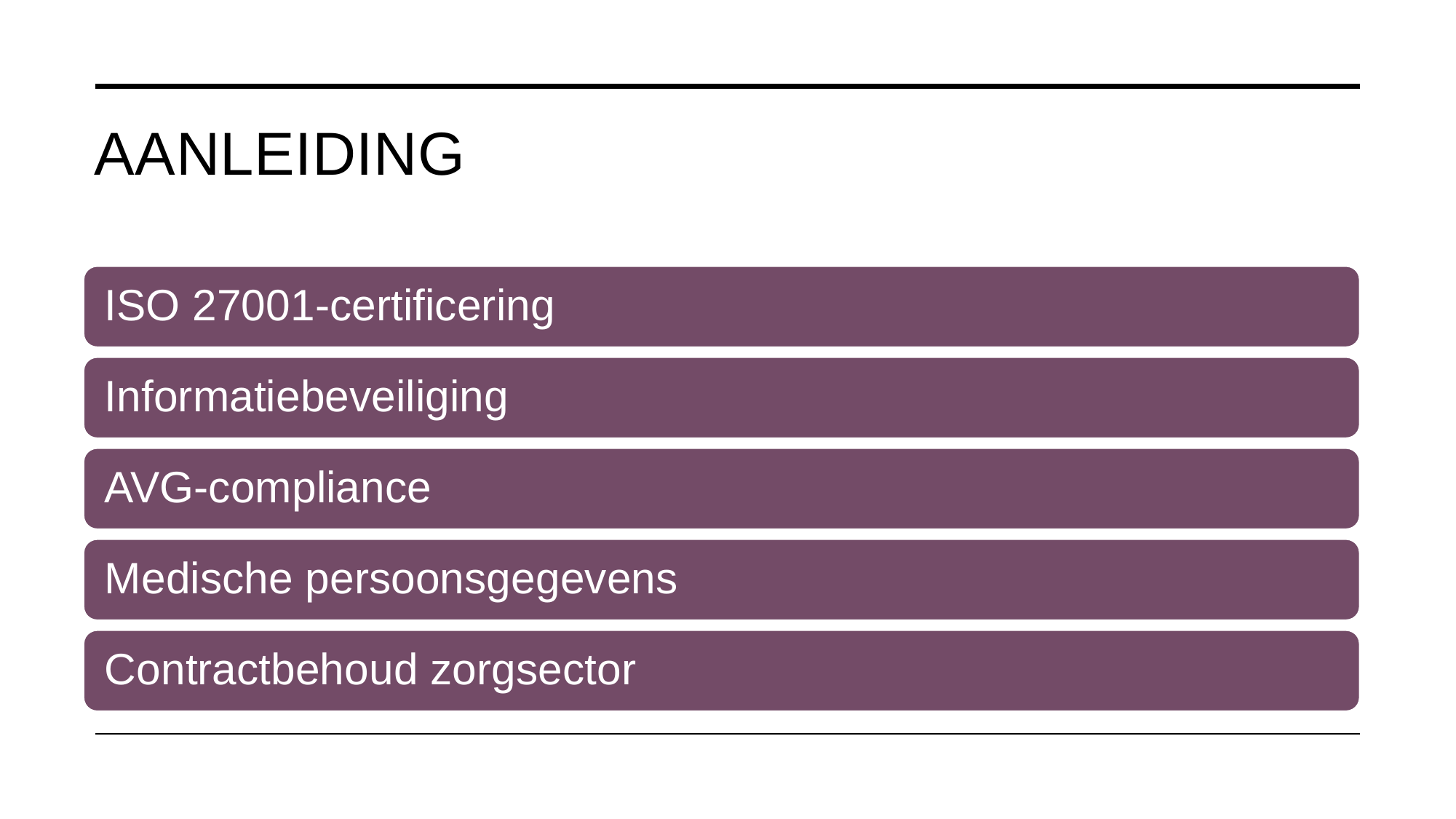

# Aanleiding
ISO 27001-certificering
Informatiebeveiliging
AVG-compliance
Medische persoonsgegevens
Contractbehoud zorgsector